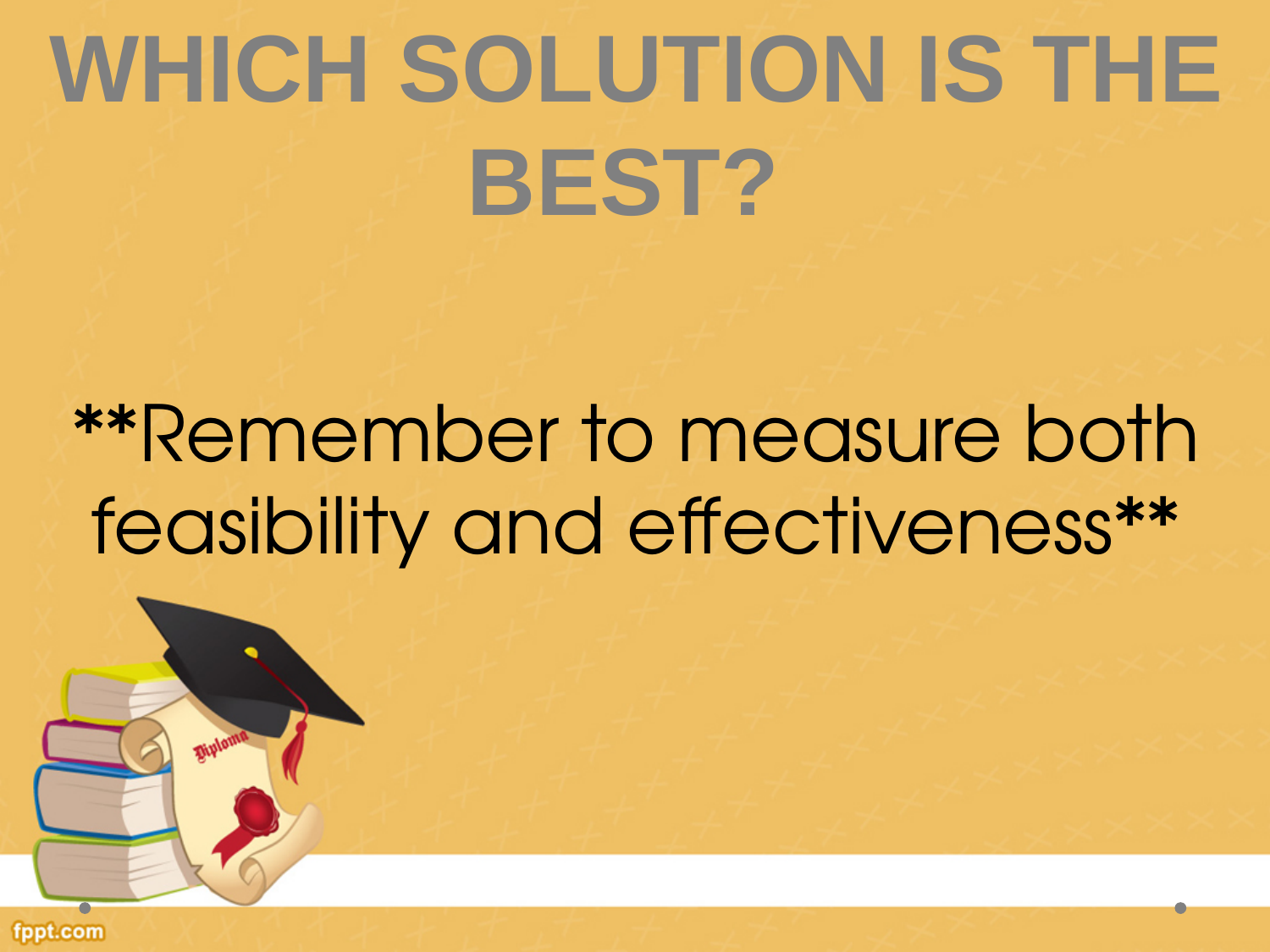

WHICH SOLUTION IS THE BEST?

**Remember to measure both feasibility and effectiveness**